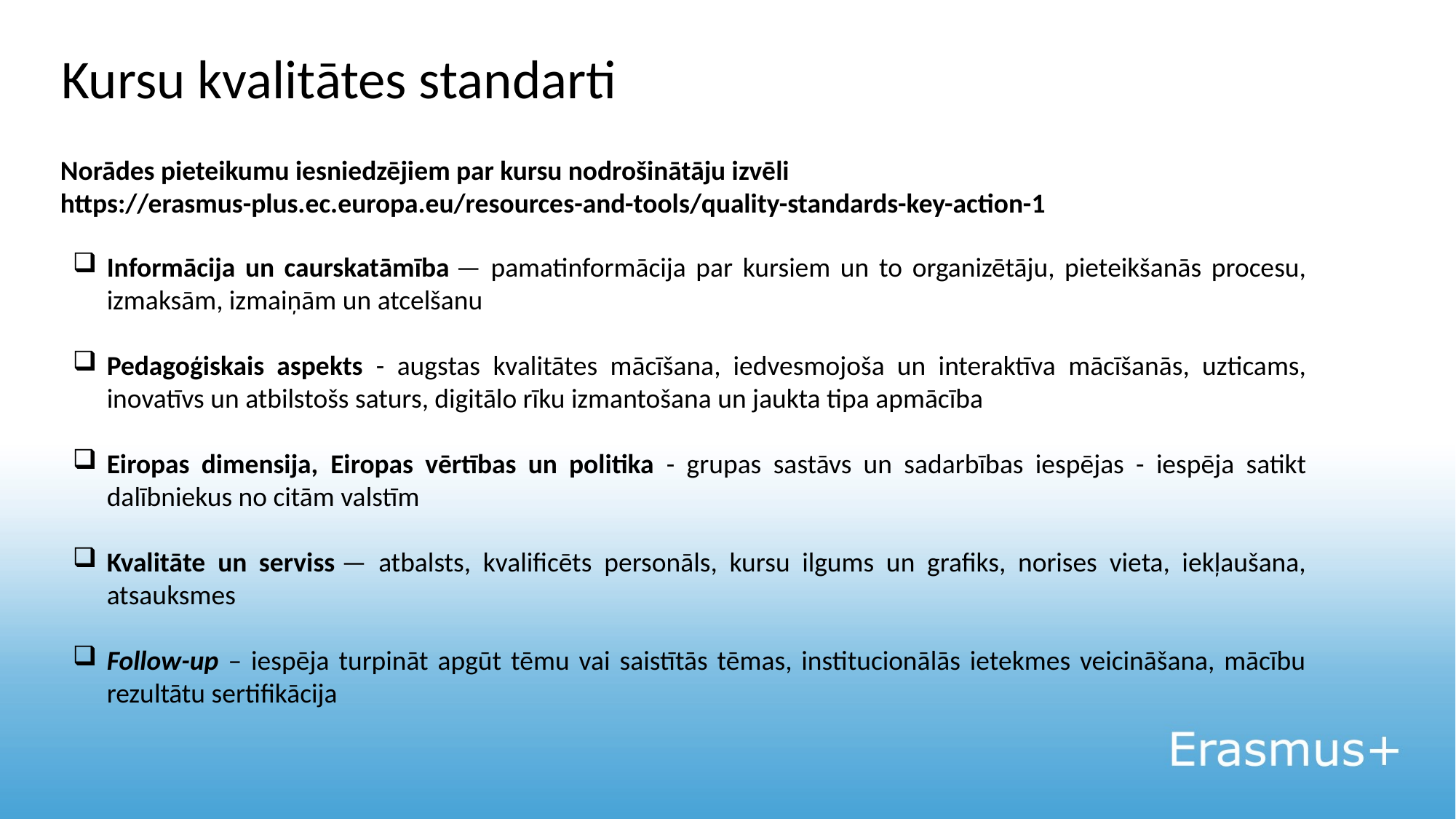

# Kursu kvalitātes standarti
Norādes pieteikumu iesniedzējiem par kursu nodrošinātāju izvēli
https://erasmus-plus.ec.europa.eu/resources-and-tools/quality-standards-key-action-1
Informācija un caurskatāmība — pamatinformācija par kursiem un to organizētāju, pieteikšanās procesu, izmaksām, izmaiņām un atcelšanu

Pedagoģiskais aspekts - augstas kvalitātes mācīšana, iedvesmojoša un interaktīva mācīšanās, uzticams, inovatīvs un atbilstošs saturs, digitālo rīku izmantošana un jaukta tipa apmācība

Eiropas dimensija, Eiropas vērtības un politika - grupas sastāvs un sadarbības iespējas - iespēja satikt dalībniekus no citām valstīm

Kvalitāte un serviss — atbalsts, kvalificēts personāls, kursu ilgums un grafiks, norises vieta, iekļaušana, atsauksmes

Follow-up – iespēja turpināt apgūt tēmu vai saistītās tēmas, institucionālās ietekmes veicināšana, mācību rezultātu sertifikācija